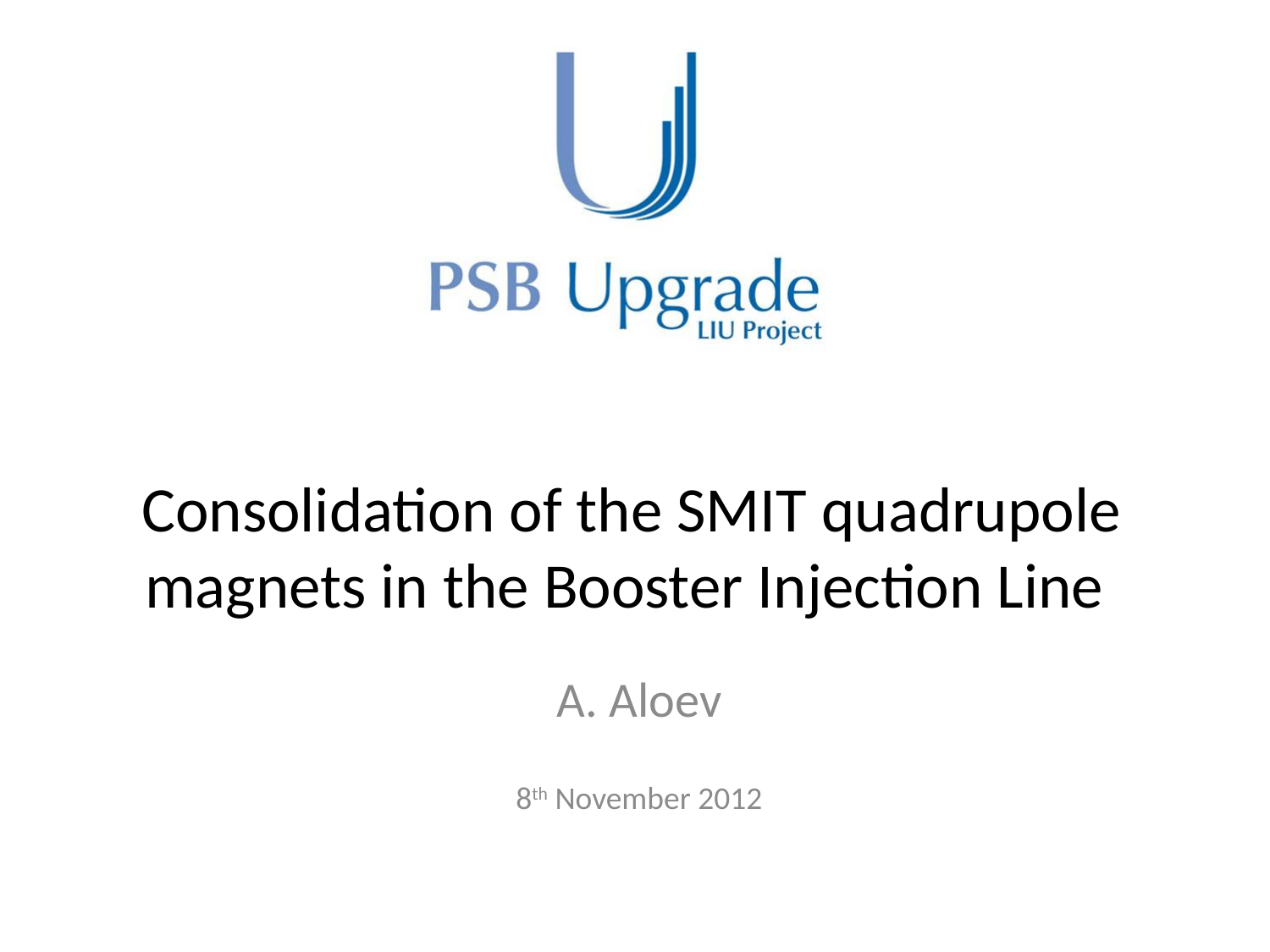

# Consolidation of the SMIT quadrupole magnets in the Booster Injection Line
A. Aloev

8th November 2012